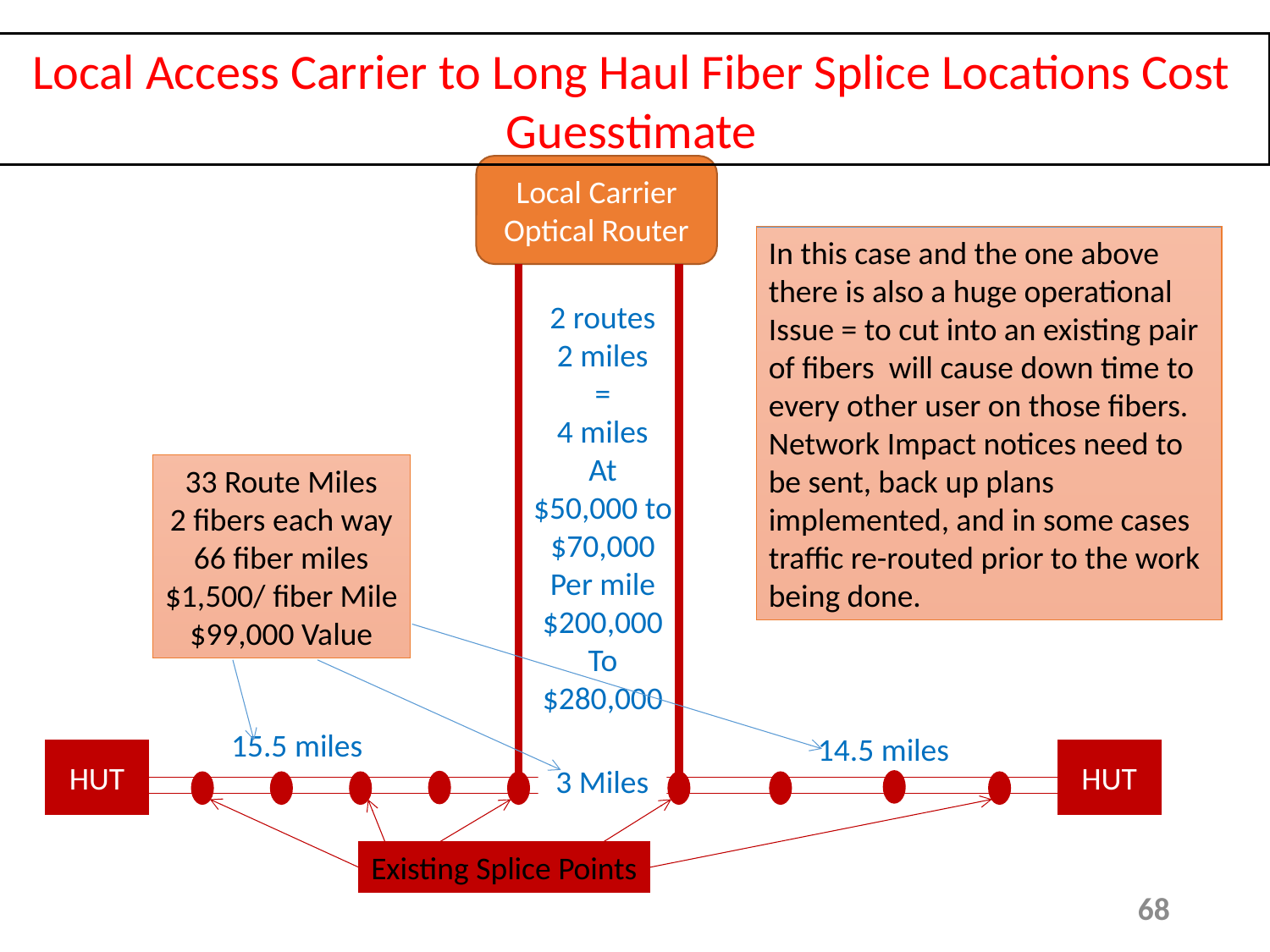

Local Access Carrier to Long Haul Fiber Splice Locations Cost Guesstimate
Local Carrier
Optical Router
In this case and the one above
there is also a huge operational
Issue = to cut into an existing pair of fibers  will cause down time to every other user on those fibers.
Network Impact notices need to be sent, back up plans implemented, and in some cases traffic re-routed prior to the work being done.
2 routes
2 miles
=
4 miles
At
$50,000 to
$70,000
Per mile
$200,000
To
$280,000
33 Route Miles
2 fibers each way
66 fiber miles
$1,500/ fiber Mile
$99,000 Value
15.5 miles
14.5 miles
HUT
HUT
3 Miles

Existing Splice Points
68